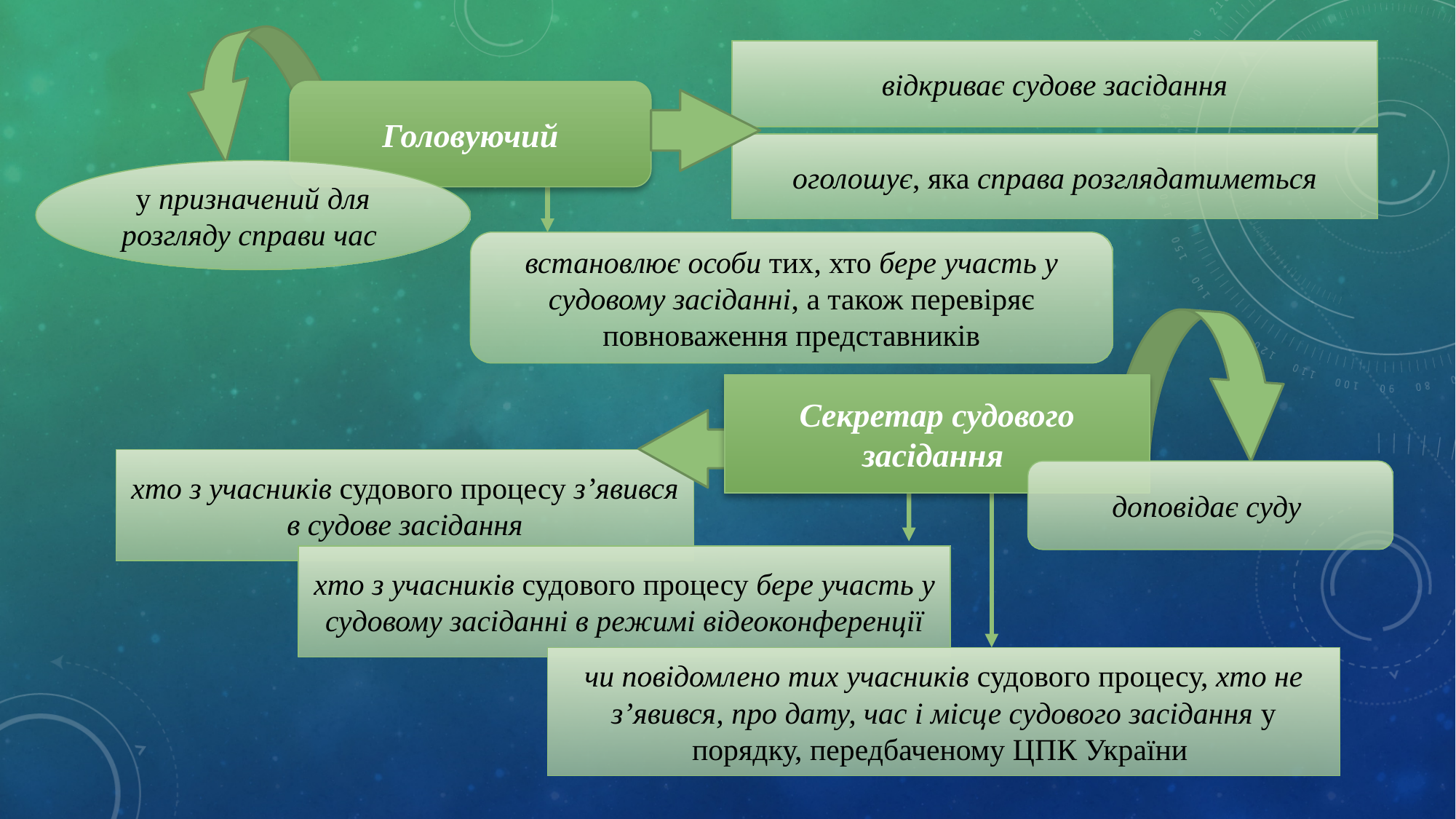

відкриває судове засідання
Головуючий

оголошує, яка справа розглядатиметься
у призначений для розгляду справи час
встановлює особи тих, хто бере участь у судовому засіданні, а також перевіряє повноваження представників

Секретар судового засідання

хто з учасників судового процесу з’явився в судове засідання
доповідає суду
хто з учасників судового процесу бере участь у судовому засіданні в режимі відеоконференції
чи повідомлено тих учасників судового процесу, хто не з’явився, про дату, час і місце судового засідання у порядку, передбаченому ЦПК України